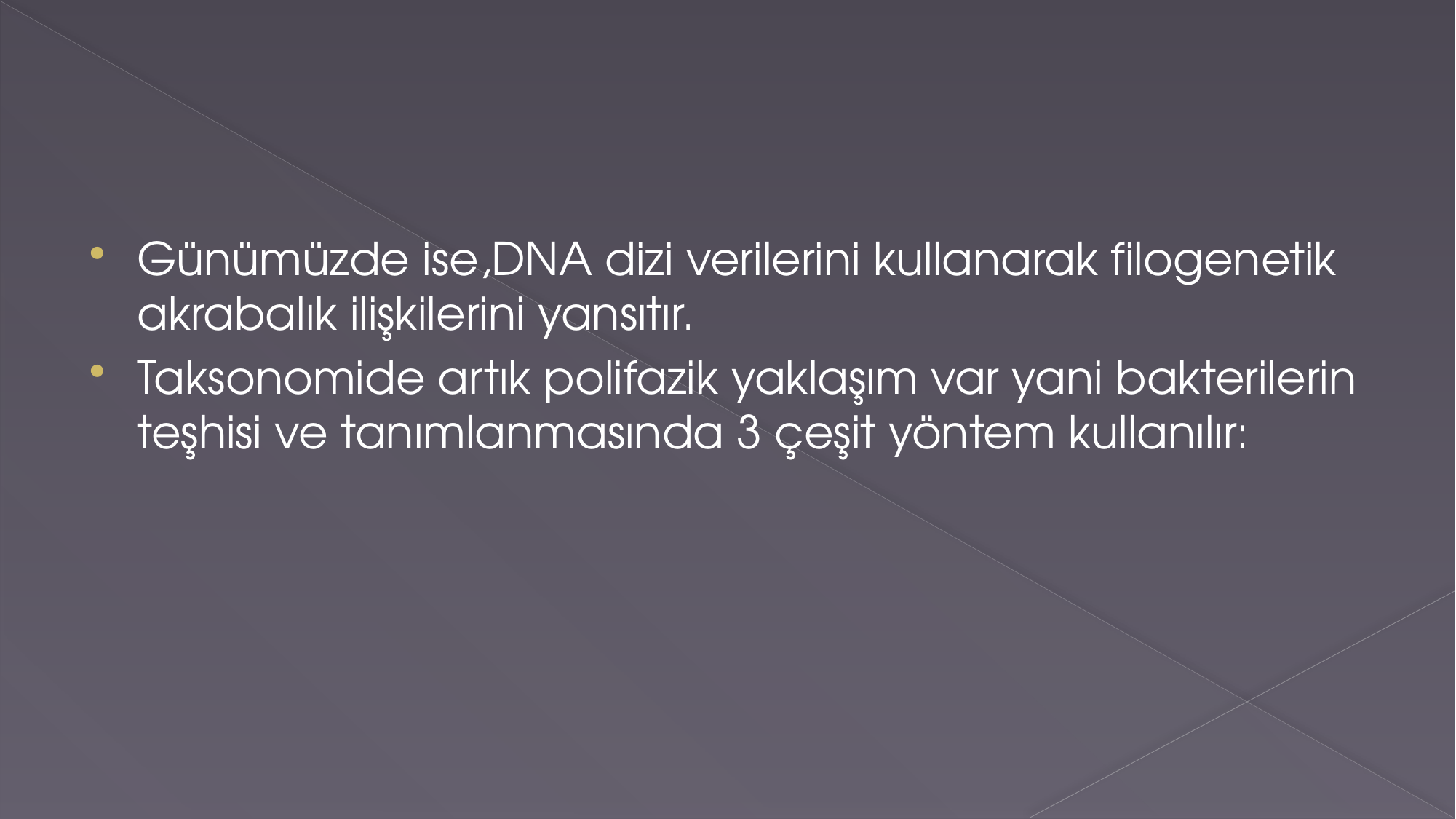

#
Günümüzde ise,DNA dizi verilerini kullanarak filogenetik akrabalık ilişkilerini yansıtır.
Taksonomide artık polifazik yaklaşım var yani bakterilerin teşhisi ve tanımlanmasında 3 çeşit yöntem kullanılır: